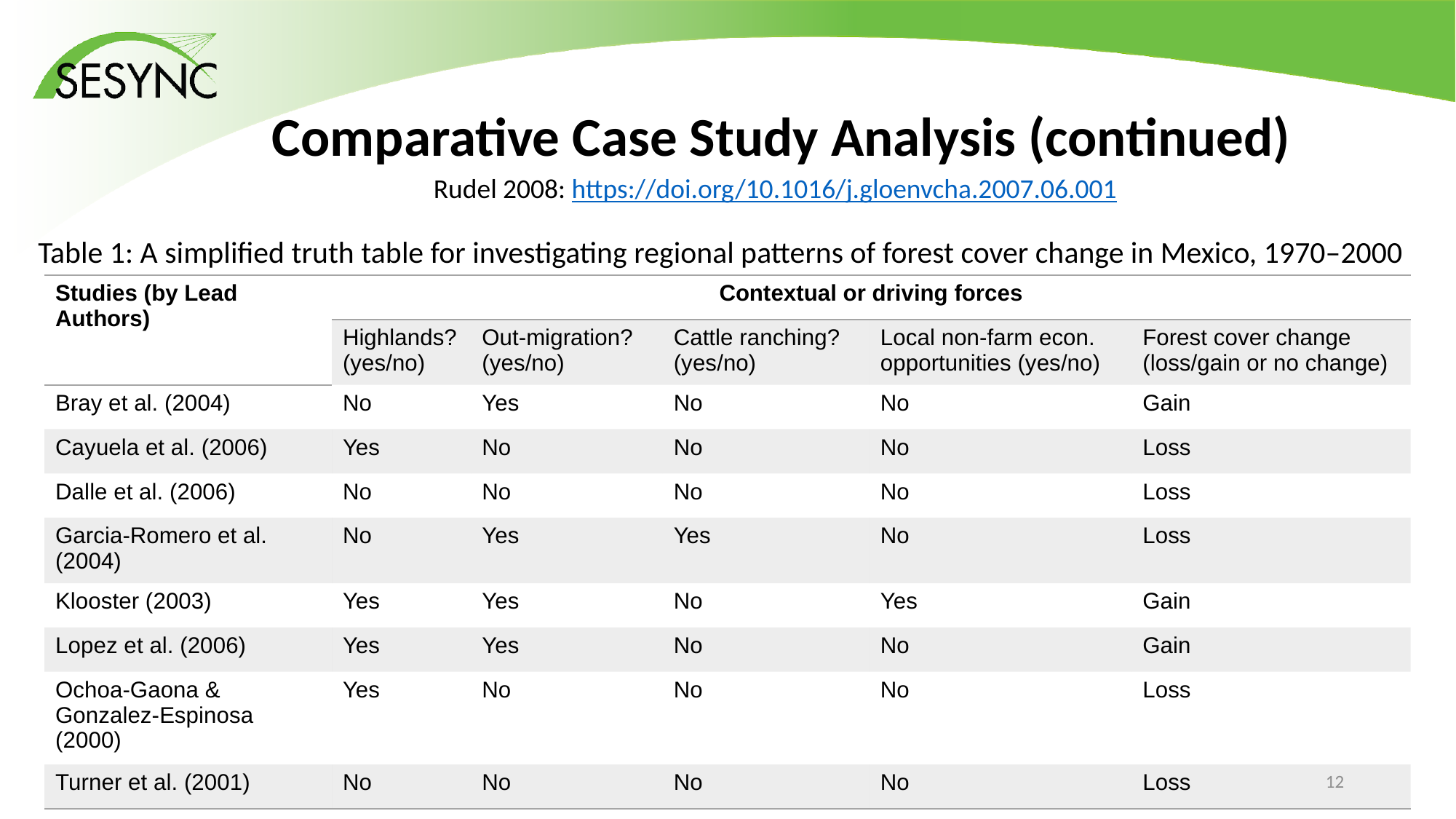

# Comparative Case Study Analysis (continued)
Rudel 2008: https://doi.org/10.1016/j.gloenvcha.2007.06.001
Table 1: A simplified truth table for investigating regional patterns of forest cover change in Mexico, 1970–2000
| Studies (by Lead Authors) | Contextual or driving forces |  |  |  |  |
| --- | --- | --- | --- | --- | --- |
|  | Highlands? (yes/no) | Out-migration? (yes/no) | Cattle ranching? (yes/no) | Local non-farm econ. opportunities (yes/no) | Forest cover change (loss/gain or no change) |
| Bray et al. (2004) | No | Yes | No | No | Gain |
| Cayuela et al. (2006) | Yes | No | No | No | Loss |
| Dalle et al. (2006) | No | No | No | No | Loss |
| Garcia-Romero et al. (2004) | No | Yes | Yes | No | Loss |
| Klooster (2003) | Yes | Yes | No | Yes | Gain |
| Lopez et al. (2006) | Yes | Yes | No | No | Gain |
| Ochoa-Gaona & Gonzalez-Espinosa (2000) | Yes | No | No | No | Loss |
| Turner et al. (2001) | No | No | No | No | Loss |
12